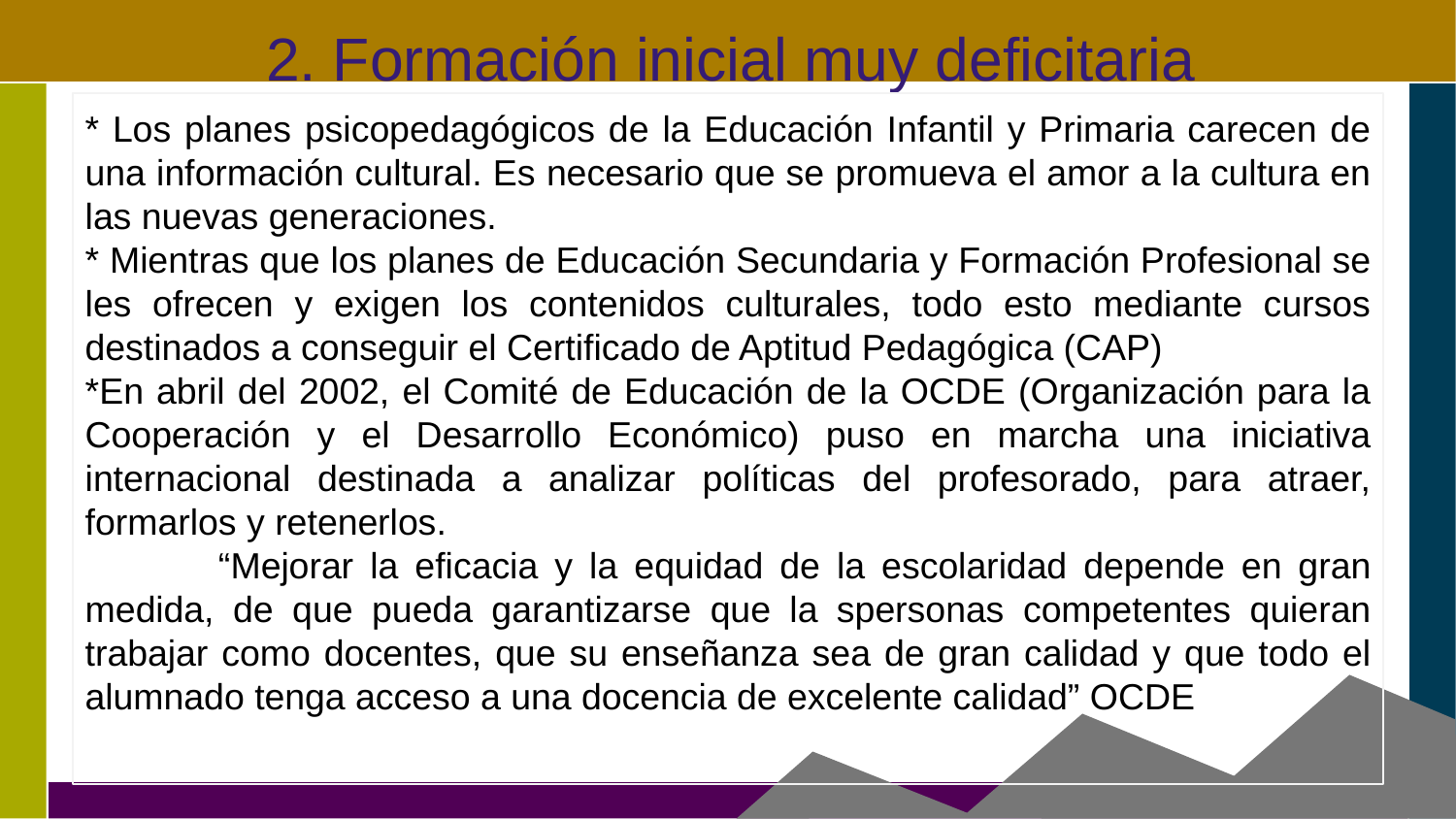

# Formación inicial muy deficitaria
* Los planes psicopedagógicos de la Educación Infantil y Primaria carecen de una información cultural. Es necesario que se promueva el amor a la cultura en las nuevas generaciones.
* Mientras que los planes de Educación Secundaria y Formación Profesional se les ofrecen y exigen los contenidos culturales, todo esto mediante cursos destinados a conseguir el Certificado de Aptitud Pedagógica (CAP)
*En abril del 2002, el Comité de Educación de la OCDE (Organización para la Cooperación y el Desarrollo Económico) puso en marcha una iniciativa internacional destinada a analizar políticas del profesorado, para atraer, formarlos y retenerlos.
        “Mejorar la eficacia y la equidad de la escolaridad depende en gran medida, de que pueda garantizarse que la spersonas competentes quieran trabajar como docentes, que su enseñanza sea de gran calidad y que todo el alumnado tenga acceso a una docencia de excelente calidad” OCDE